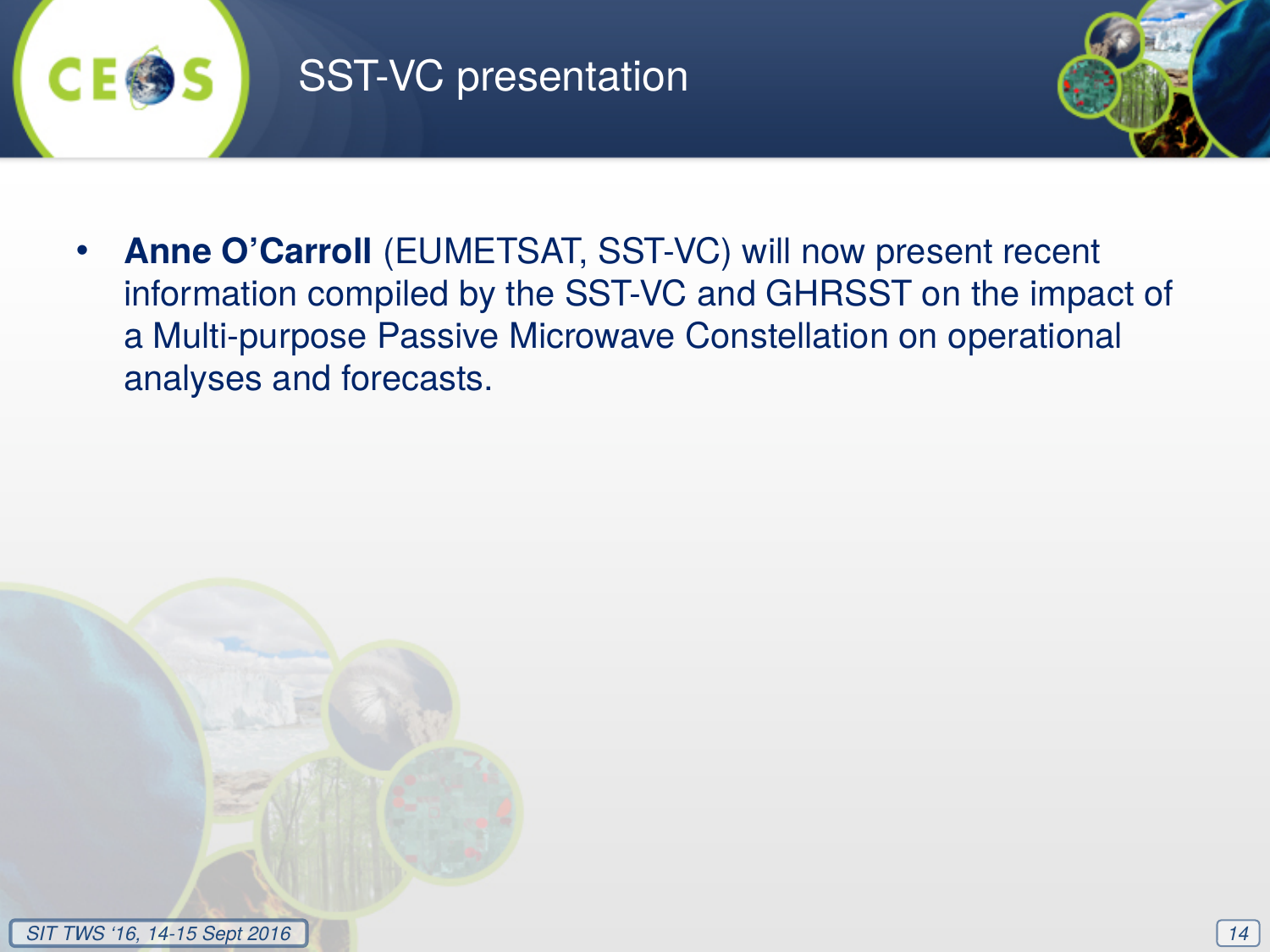

SST-VC presentation
Anne O’Carroll (EUMETSAT, SST-VC) will now present recent
information compiled by the SST-VC and GHRSST on the impact of a Multi-purpose Passive Microwave Constellation on operational analyses and forecasts.
14